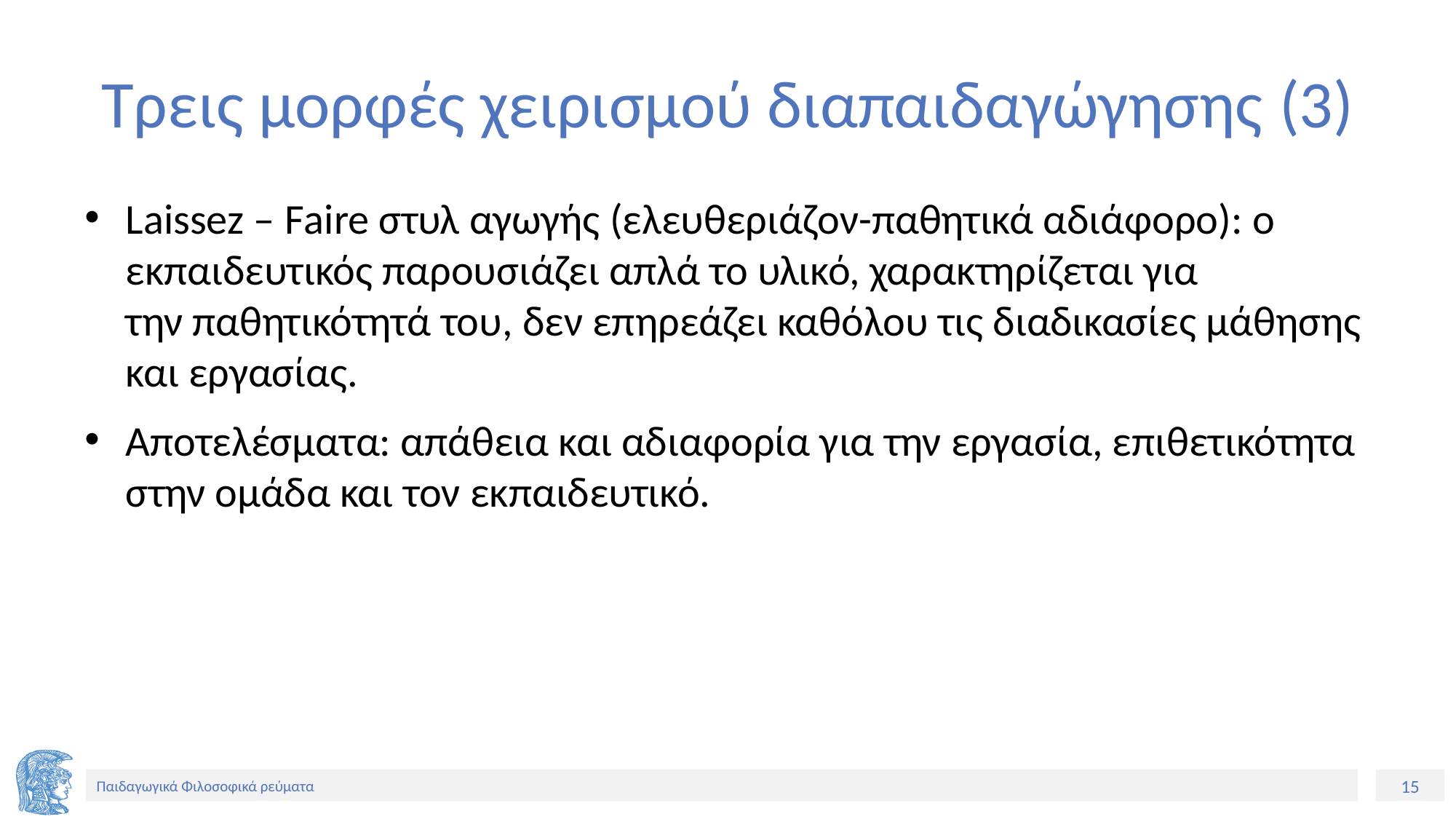

# Τρεις μορφές χειρισμού διαπαιδαγώγησης (3)
Laissez – Faire στυλ αγωγής (ελευθεριάζον-παθητικά αδιάφορο): ο εκπαιδευτικός παρουσιάζει απλά το υλικό, χαρακτηρίζεται για την παθητικότητά του, δεν επηρεάζει καθόλου τις διαδικασίες μάθησης και εργασίας.
Αποτελέσματα: απάθεια και αδιαφορία για την εργασία, επιθετικότητα στην ομάδα και τον εκπαιδευτικό.